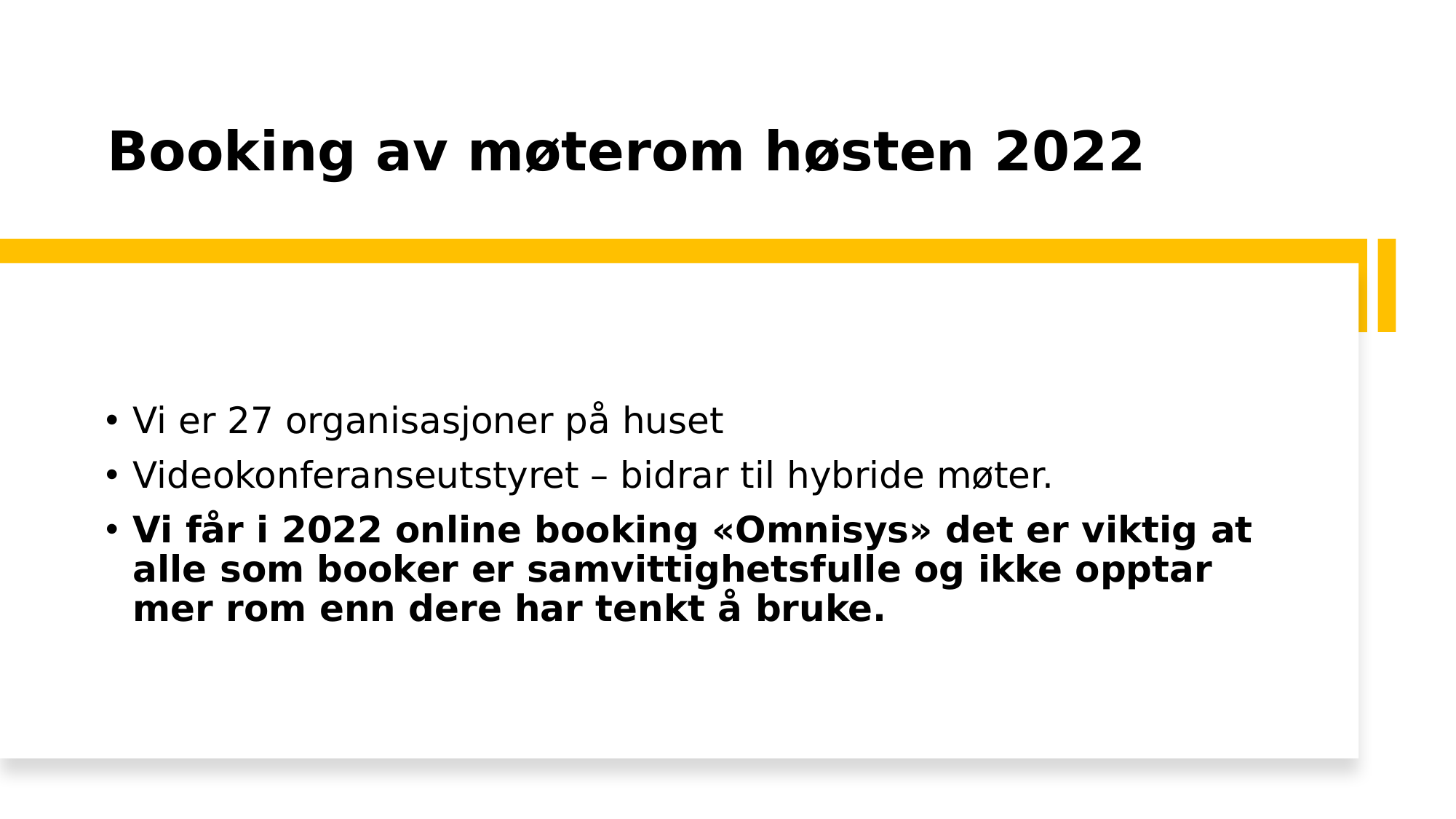

# Booking av møterom høsten 2022

Vi er 27 organisasjoner på huset
Videokonferanseutstyret – bidrar til hybride møter.
Vi får i 2022 online booking «Omnisys» det er viktig at alle som booker er samvittighetsfulle og ikke opptar mer rom enn dere har tenkt å bruke.